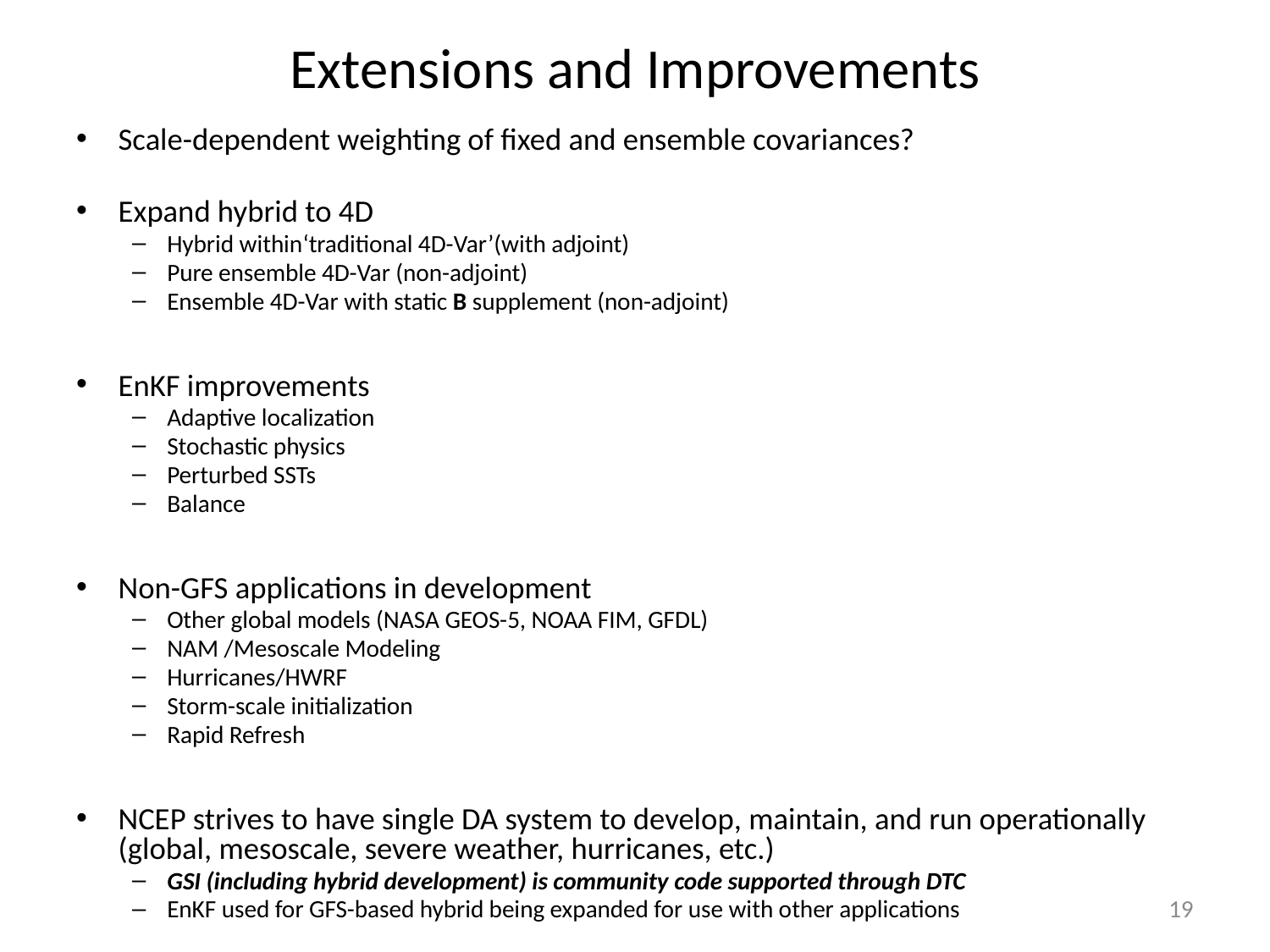

# Extensions and Improvements
Scale-dependent weighting of fixed and ensemble covariances?

Expand hybrid to 4D
Hybrid within‘traditional 4D-Var’(with adjoint)
Pure ensemble 4D-Var (non-adjoint)
Ensemble 4D-Var with static B supplement (non-adjoint)

EnKF improvements
Adaptive localization
Stochastic physics
Perturbed SSTs
Balance

Non-GFS applications in development
Other global models (NASA GEOS-5, NOAA FIM, GFDL)
NAM /Mesoscale Modeling
Hurricanes/HWRF
Storm-scale initialization
Rapid Refresh

NCEP strives to have single DA system to develop, maintain, and run operationally (global, mesoscale, severe weather, hurricanes, etc.)
GSI (including hybrid development) is community code supported through DTC
EnKF used for GFS-based hybrid being expanded for use with other applications
19